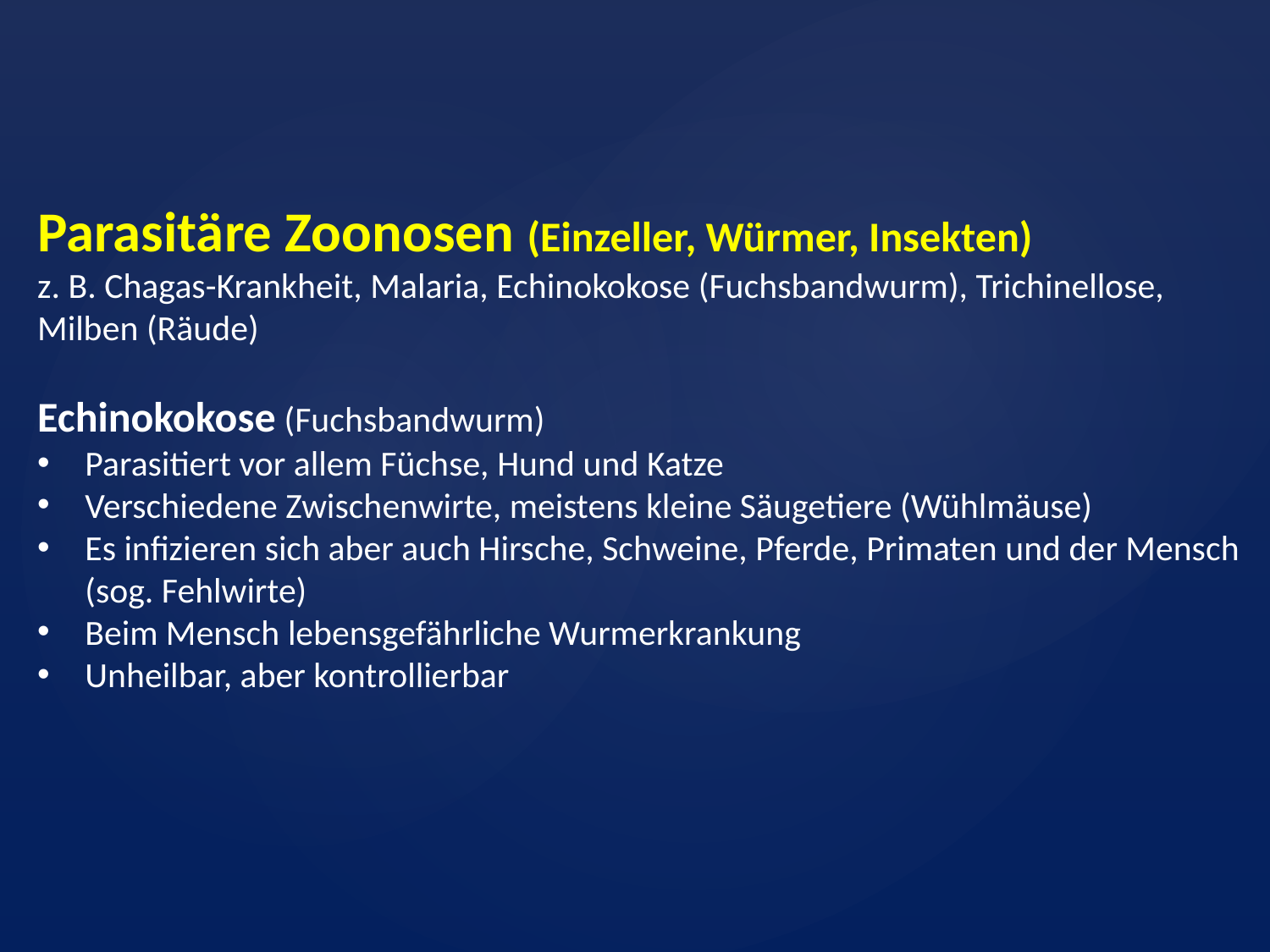

Parasitäre Zoonosen (Einzeller, Würmer, Insekten)
z. B. Chagas-Krankheit, Malaria, Echinokokose (Fuchsbandwurm), Trichinellose, Milben (Räude)

Echinokokose (Fuchsbandwurm)
Parasitiert vor allem Füchse, Hund und Katze
Verschiedene Zwischenwirte, meistens kleine Säugetiere (Wühlmäuse)
Es infizieren sich aber auch Hirsche, Schweine, Pferde, Primaten und der Mensch (sog. Fehlwirte)
Beim Mensch lebensgefährliche Wurmerkrankung
Unheilbar, aber kontrollierbar